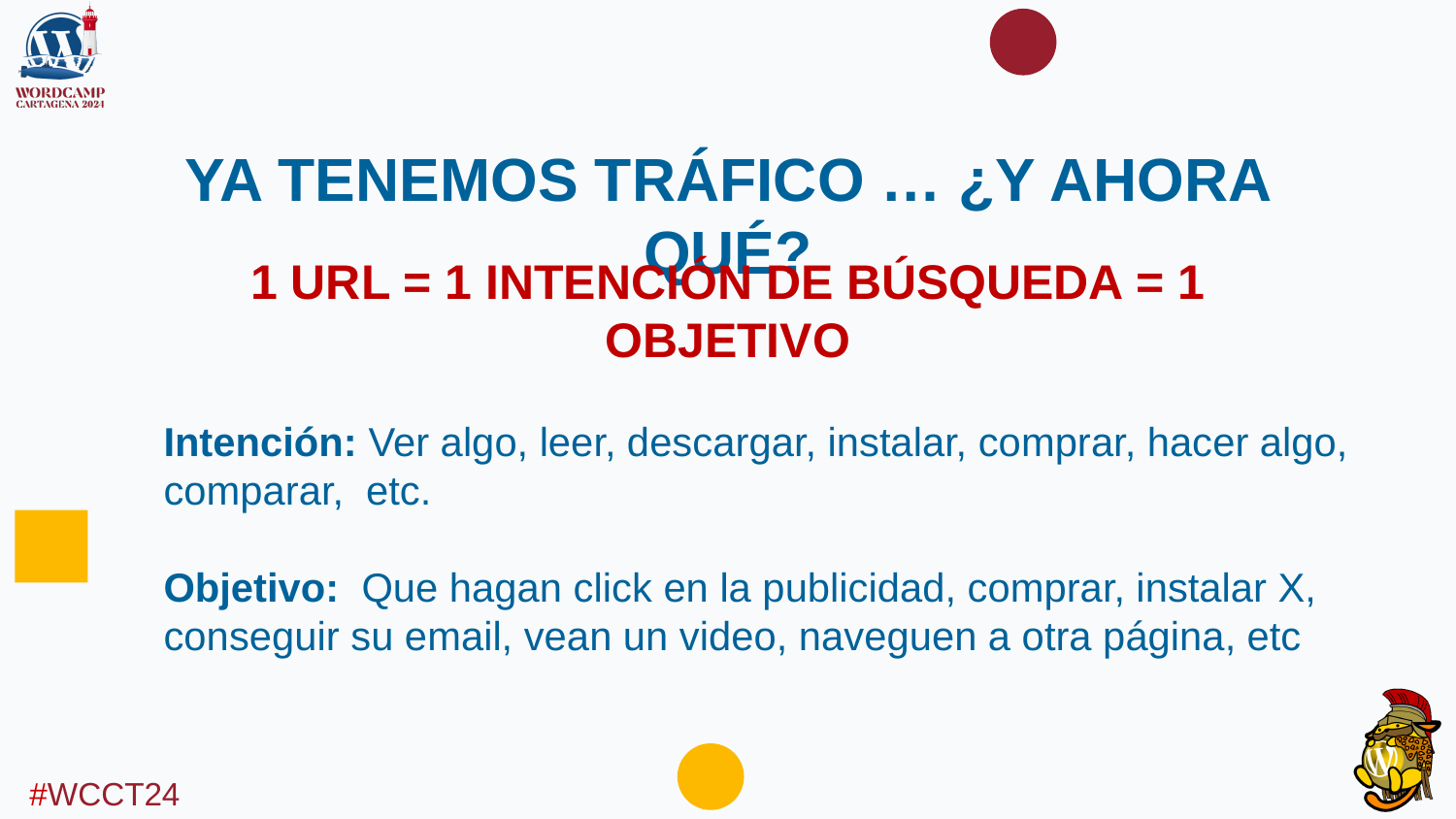

# YA TENEMOS TRÁFICO … ¿Y AHORA QUÉ?
1 URL = 1 INTENCIÓN DE BÚSQUEDA = 1 OBJETIVO
Intención: Ver algo, leer, descargar, instalar, comprar, hacer algo, comparar,  etc.

Objetivo:  Que hagan click en la publicidad, comprar, instalar X, conseguir su email, vean un video, naveguen a otra página, etc